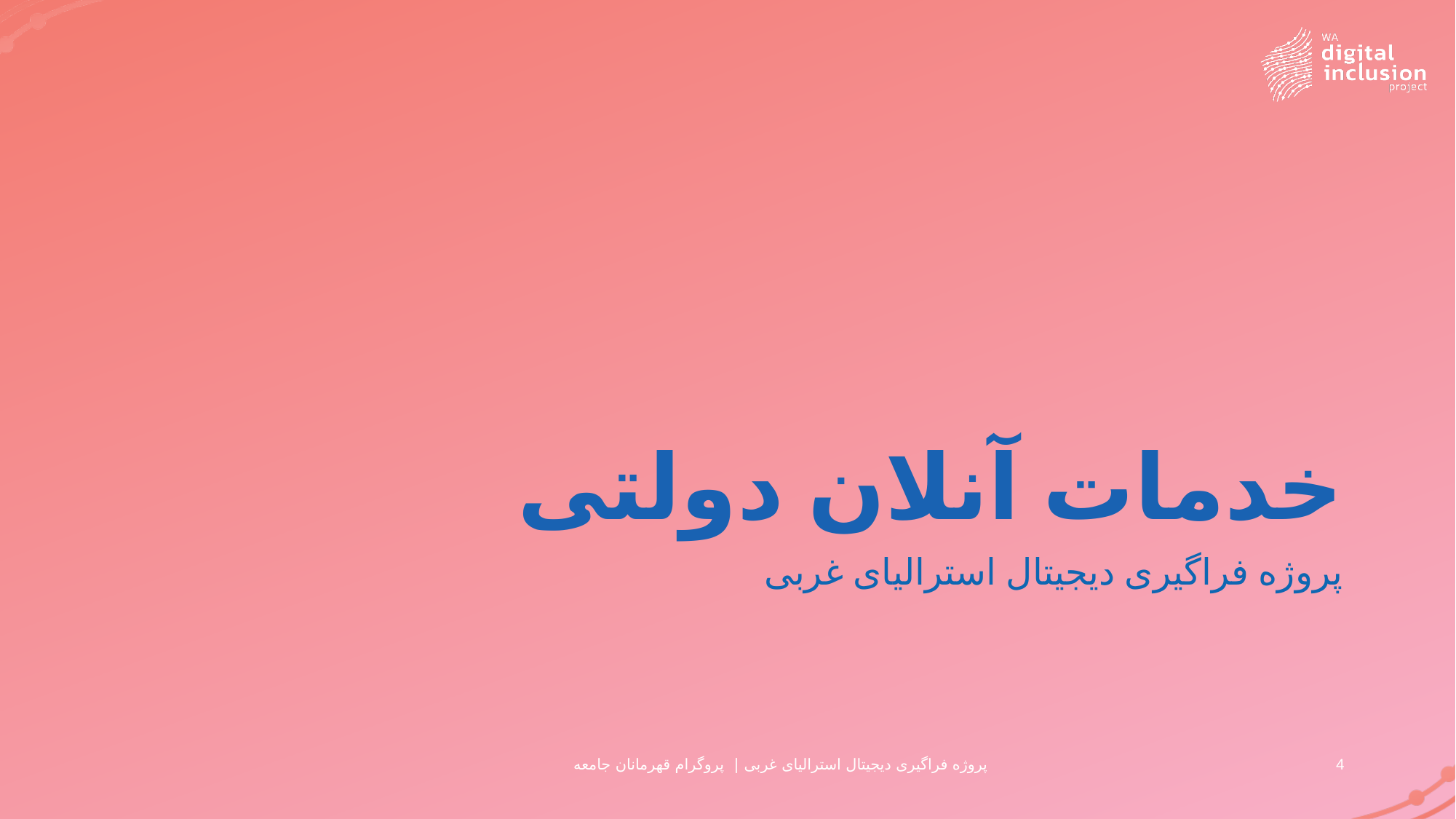

# خدمات آنلان دولتی
پروژه فراگیری دیجیتال استرالیای غربی
پروژه فراگیری دیجیتال استرالیای غربی |  پروگرام قهرمانان جامعه
4